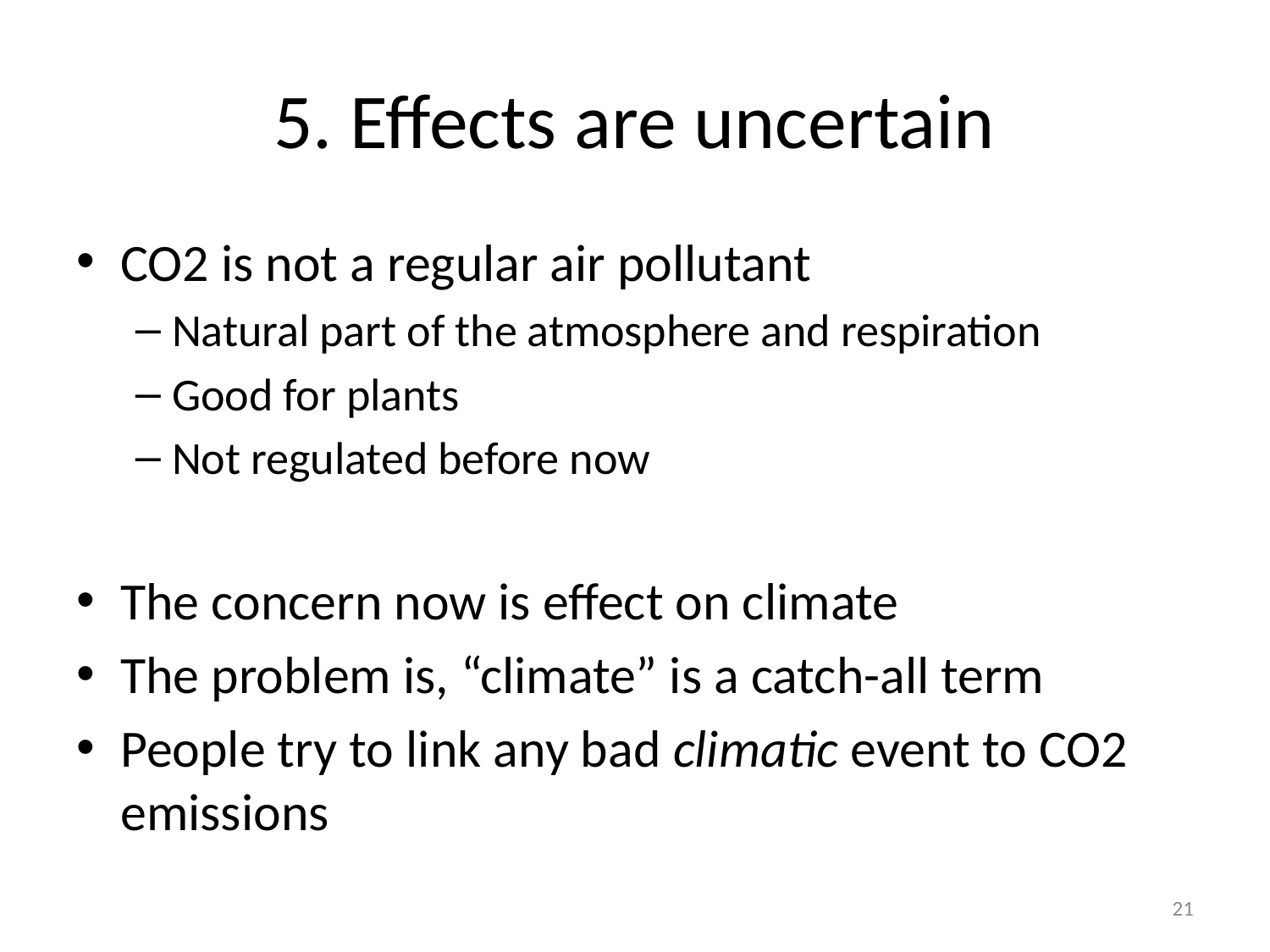

# 5. Effects are uncertain
CO2 is not a regular air pollutant
Natural part of the atmosphere and respiration
Good for plants
Not regulated before now

The concern now is effect on climate
The problem is, “climate” is a catch-all term
People try to link any bad climatic event to CO2 emissions
21